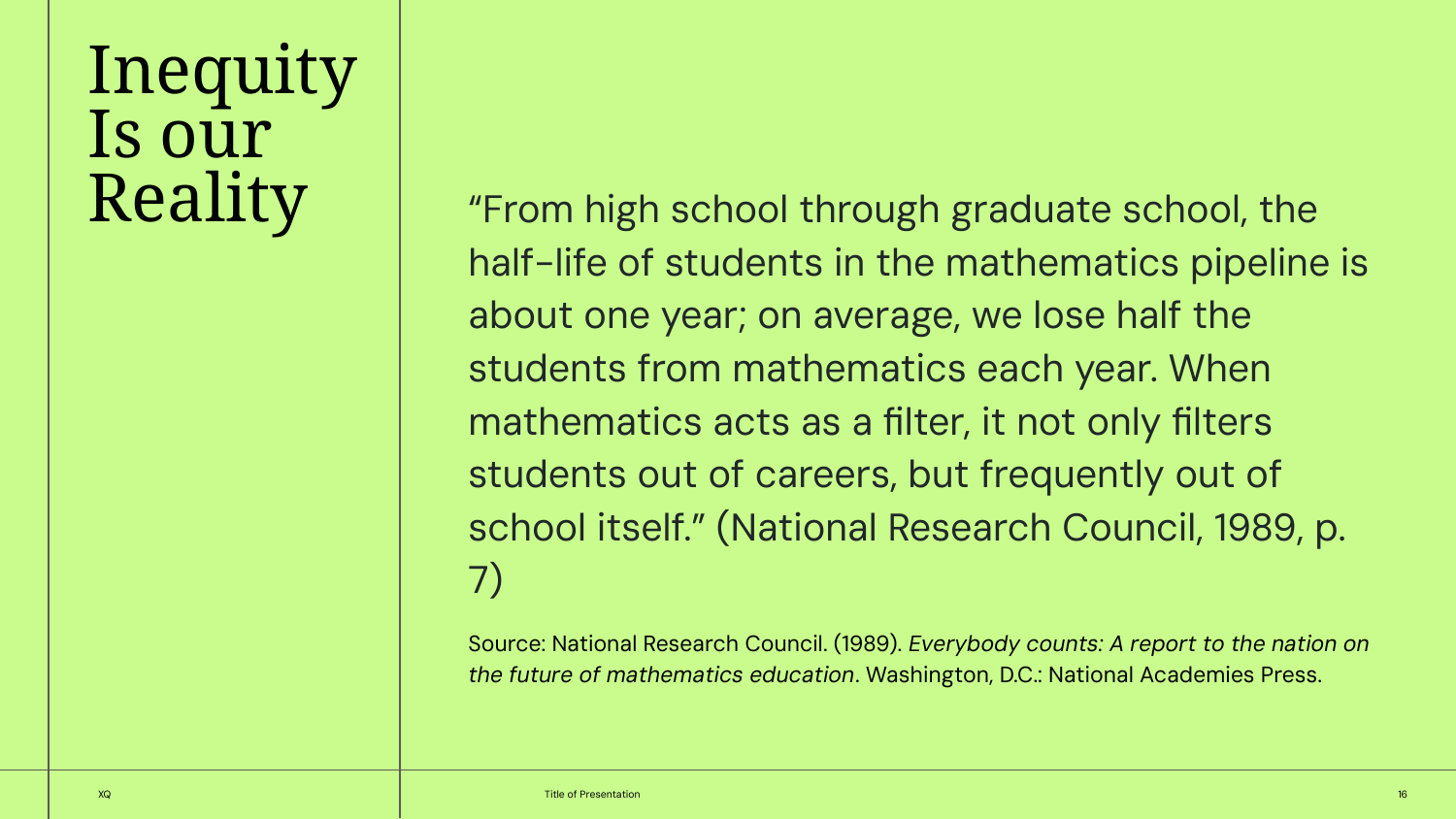

Inequity
Is our
Reality
“From high school through graduate school, the half-life of students in the mathematics pipeline is about one year; on average, we lose half the students from mathematics each year. When mathematics acts as a filter, it not only filters students out of careers, but frequently out of school itself.” (National Research Council, 1989, p. 7)
Source: National Research Council. (1989). Everybody counts: A report to the nation on the future of mathematics education. Washington, D.C.: National Academies Press.